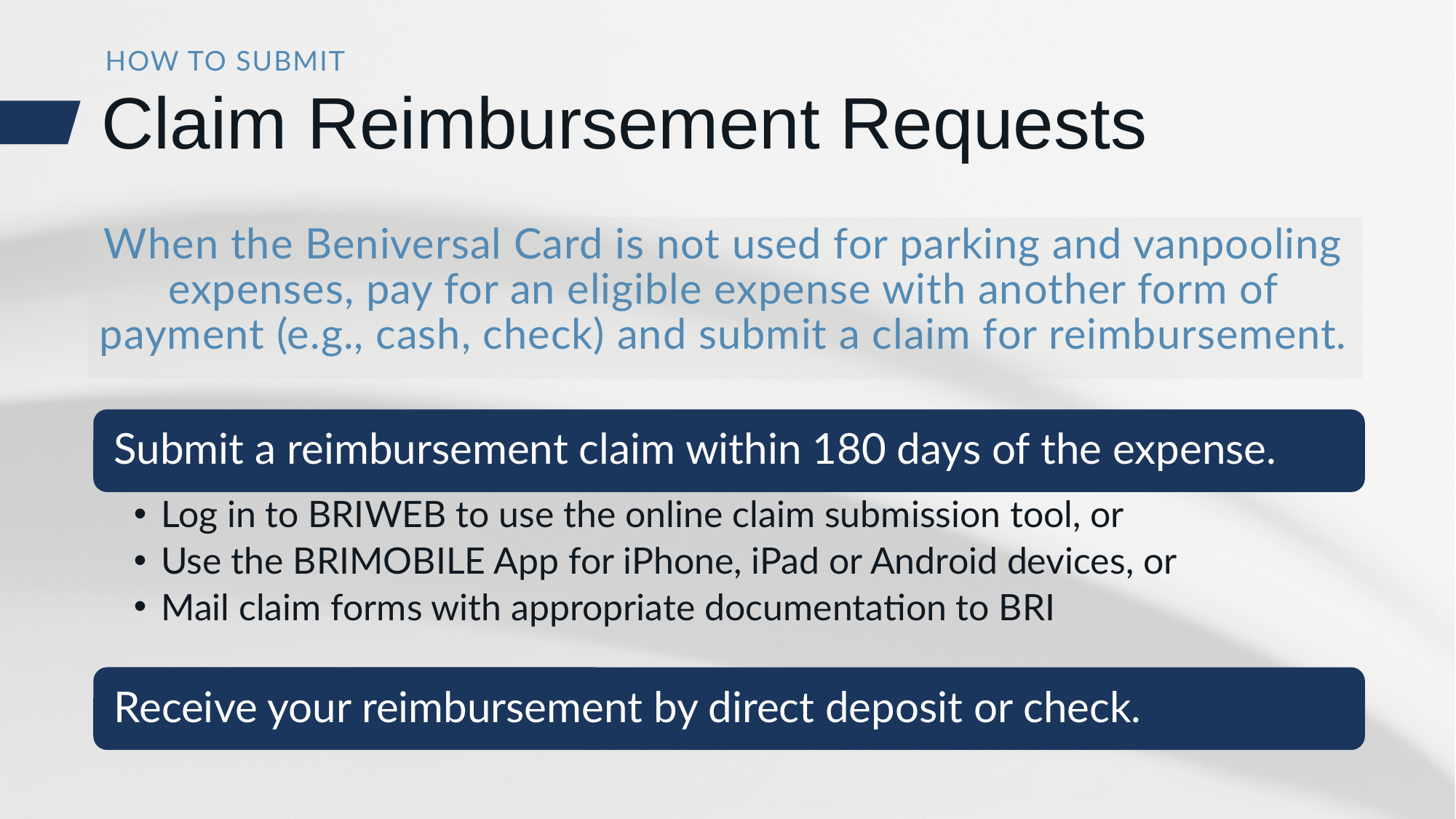

How to Submit
# Claim Reimbursement Requests
When the Beniversal Card is not used for parking and vanpooling expenses, pay for an eligible expense with another form of payment (e.g., cash, check) and submit a claim for reimbursement.

Submit a reimbursement claim within 180 days of the expense.
Log in to BRIWEB to use the online claim submission tool, or
Use the BRIMOBILE App for iPhone, iPad or Android devices, or
Mail claim forms with appropriate documentation to BRI

Receive your reimbursement by direct deposit or check.